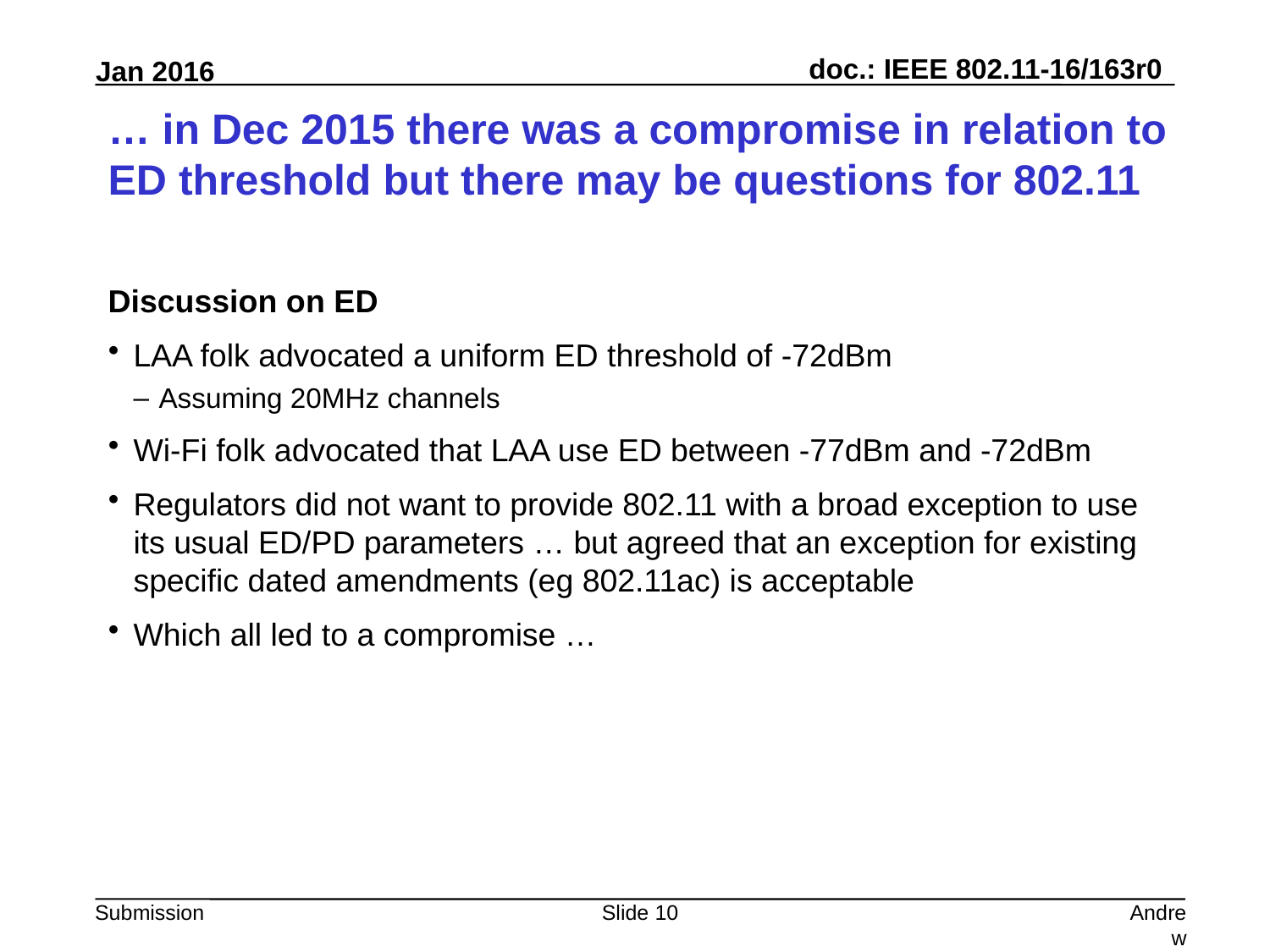

# … in Dec 2015 there was a compromise in relation to ED threshold but there may be questions for 802.11
Discussion on ED
LAA folk advocated a uniform ED threshold of -72dBm
Assuming 20MHz channels
Wi-Fi folk advocated that LAA use ED between -77dBm and -72dBm
Regulators did not want to provide 802.11 with a broad exception to use its usual ED/PD parameters … but agreed that an exception for existing  specific dated amendments (eg 802.11ac) is acceptable
Which all led to a compromise …
Slide 10
Andrew Myles, Cisco